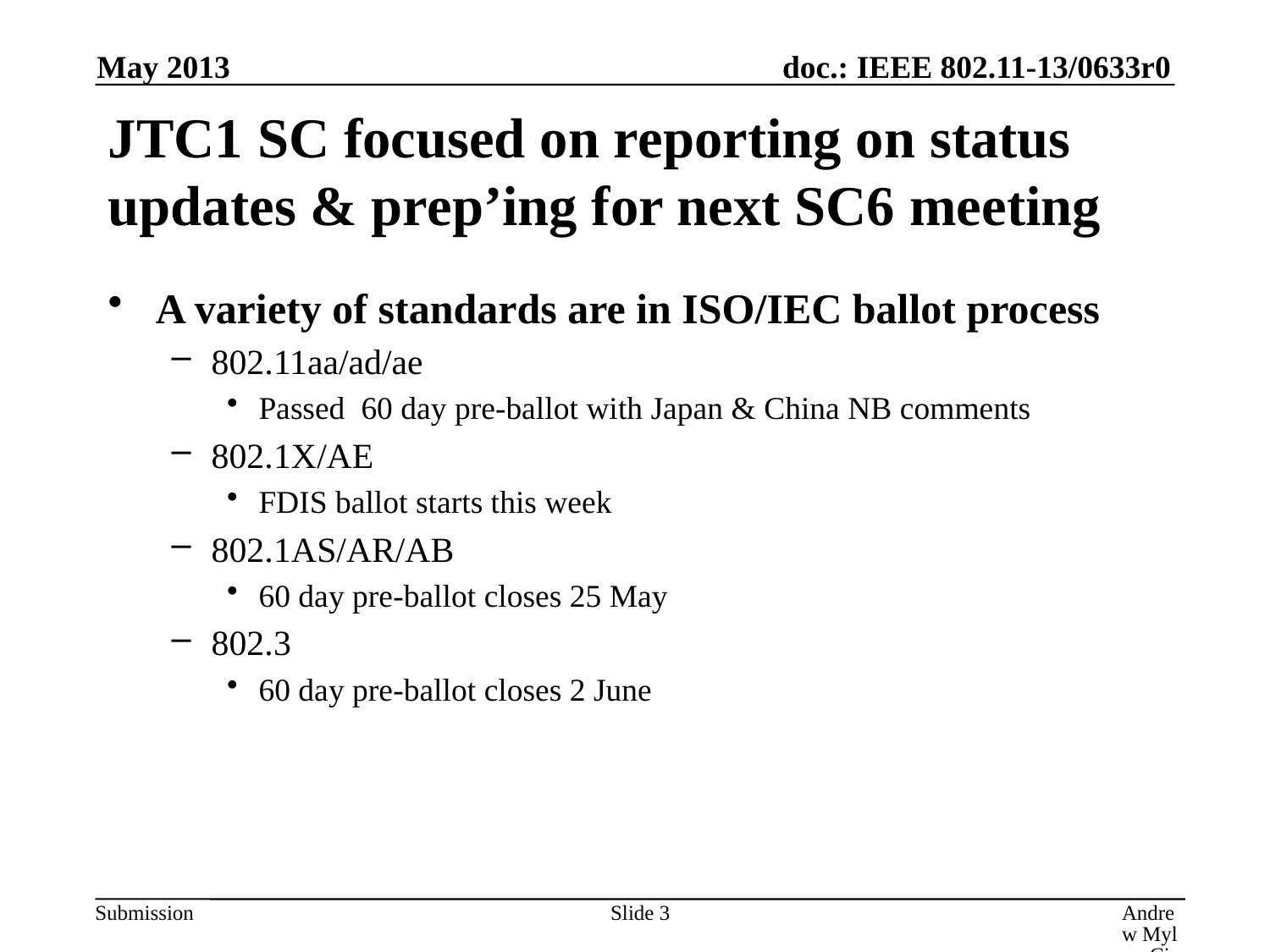

May 2013
# JTC1 SC focused on reporting on status updates & prep’ing for next SC6 meeting
A variety of standards are in ISO/IEC ballot process
802.11aa/ad/ae
Passed  60 day pre-ballot with Japan & China NB comments
802.1X/AE
FDIS ballot starts this week
802.1AS/AR/AB
60 day pre-ballot closes 25 May
802.3
60 day pre-ballot closes 2 June

Slide 3
Andrew Myles, Cisco